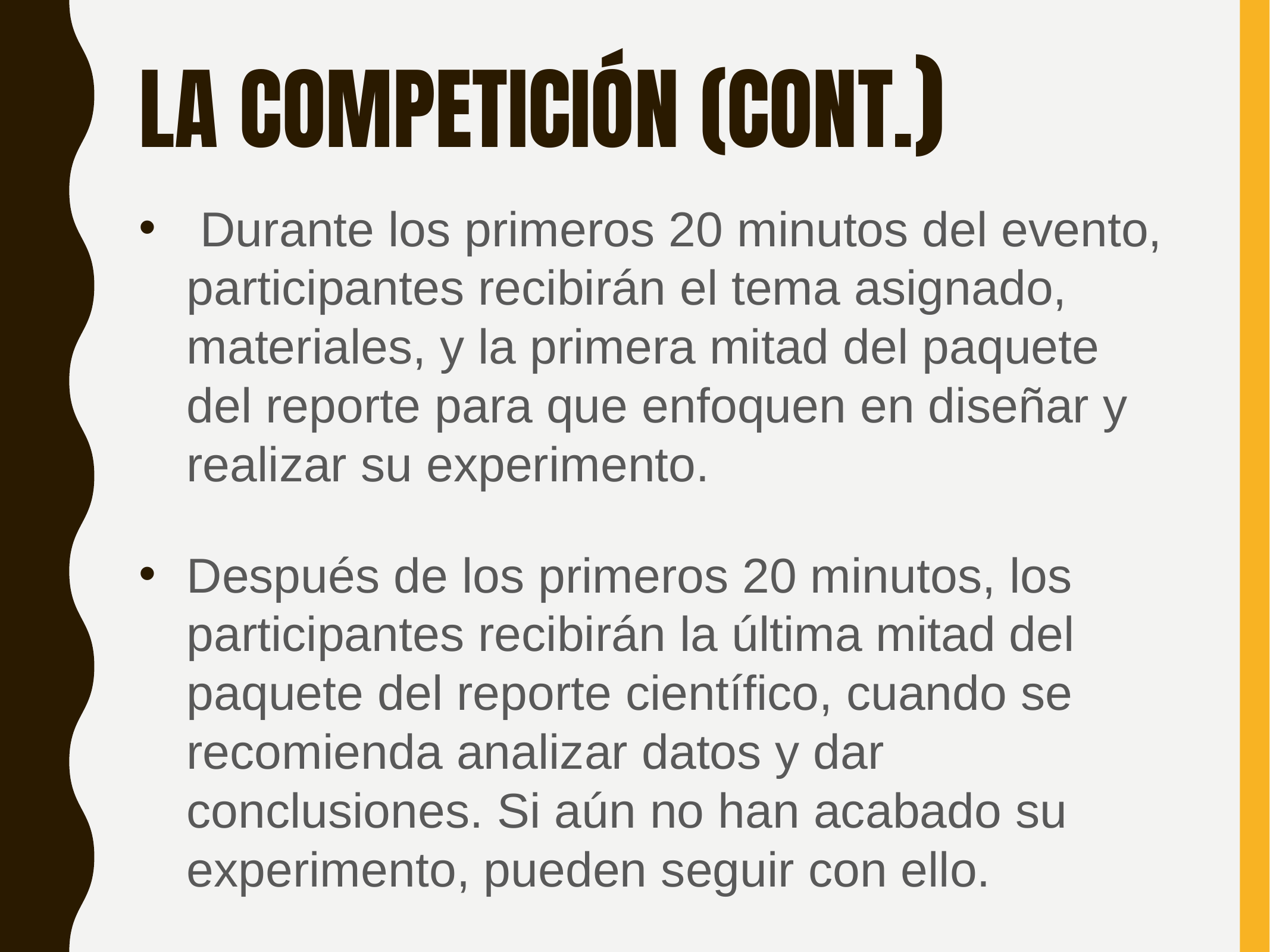

# LA COMPETICIÓN (CONT.)
 Durante los primeros 20 minutos del evento, participantes recibirán el tema asignado, materiales, y la primera mitad del paquete del reporte para que enfoquen en diseñar y realizar su experimento.
Después de los primeros 20 minutos, los participantes recibirán la última mitad del paquete del reporte científico, cuando se recomienda analizar datos y dar conclusiones. Si aún no han acabado su experimento, pueden seguir con ello.